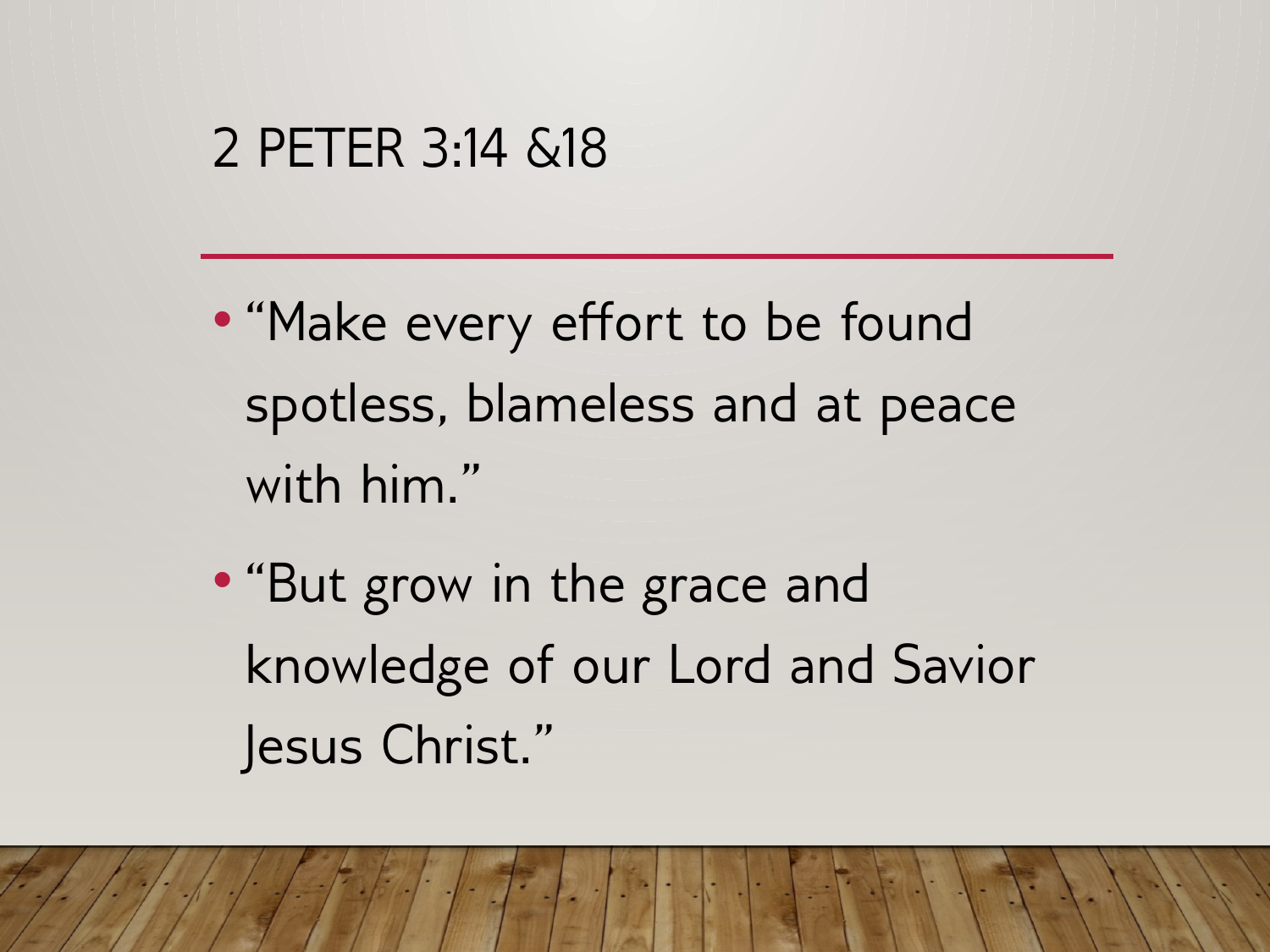

# 2 Peter 3:14 &18
“Make every effort to be found spotless, blameless and at peace with him.”
“But grow in the grace and knowledge of our Lord and Savior Jesus Christ.”